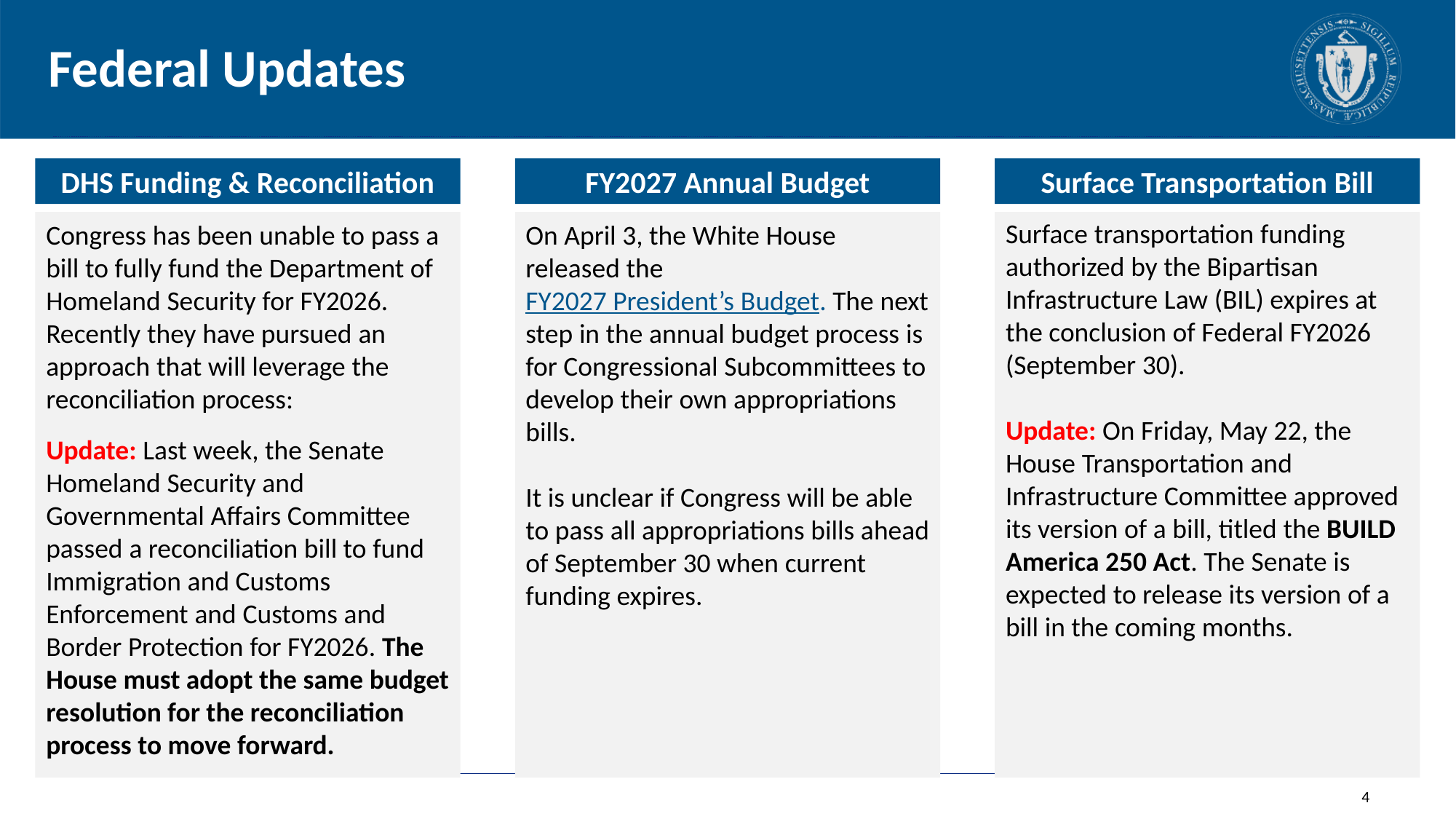

Federal Updates
Surface Transportation Bill
FY2027 Annual Budget
DHS Funding & Reconciliation
Surface transportation funding authorized by the Bipartisan Infrastructure Law (BIL) expires at the conclusion of Federal FY2026 (September 30).

Update: On Friday, May 22, the House Transportation and Infrastructure Committee approved its version of a bill, titled the BUILD America 250 Act. The Senate is expected to release its version of a bill in the coming months.

Congress has been unable to pass a bill to fully fund the Department of Homeland Security for FY2026. Recently they have pursued an approach that will leverage the reconciliation process:
Update: Last week, the Senate Homeland Security and Governmental Affairs Committee passed a reconciliation bill to fund Immigration and Customs Enforcement and Customs and Border Protection for FY2026. The House must adopt the same budget resolution for the reconciliation process to move forward.
On April 3, the White House released the FY2027 President’s Budget. The next step in the annual budget process is for Congressional Subcommittees to develop their own appropriations bills.

It is unclear if Congress will be able to pass all appropriations bills ahead of September 30 when current funding expires.